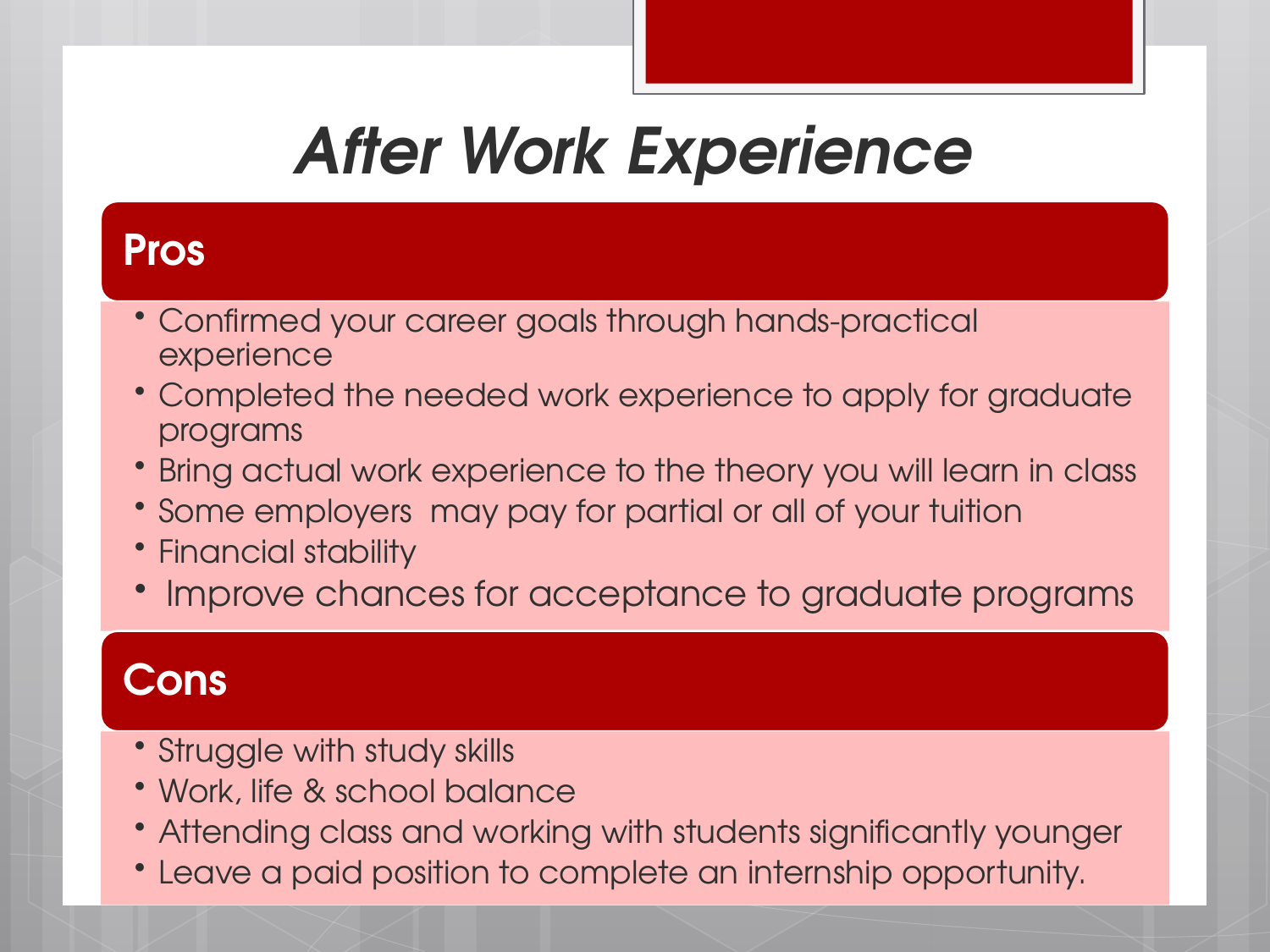

# After Work Experience
Pros
Confirmed your career goals through hands-practical experience
Completed the needed work experience to apply for graduate programs
Bring actual work experience to the theory you will learn in class
Some employers  may pay for partial or all of your tuition
Financial stability
Improve chances for acceptance to graduate programs
Cons
Struggle with study skills
Work, life & school balance
Attending class and working with students significantly younger
Leave a paid position to complete an internship opportunity.